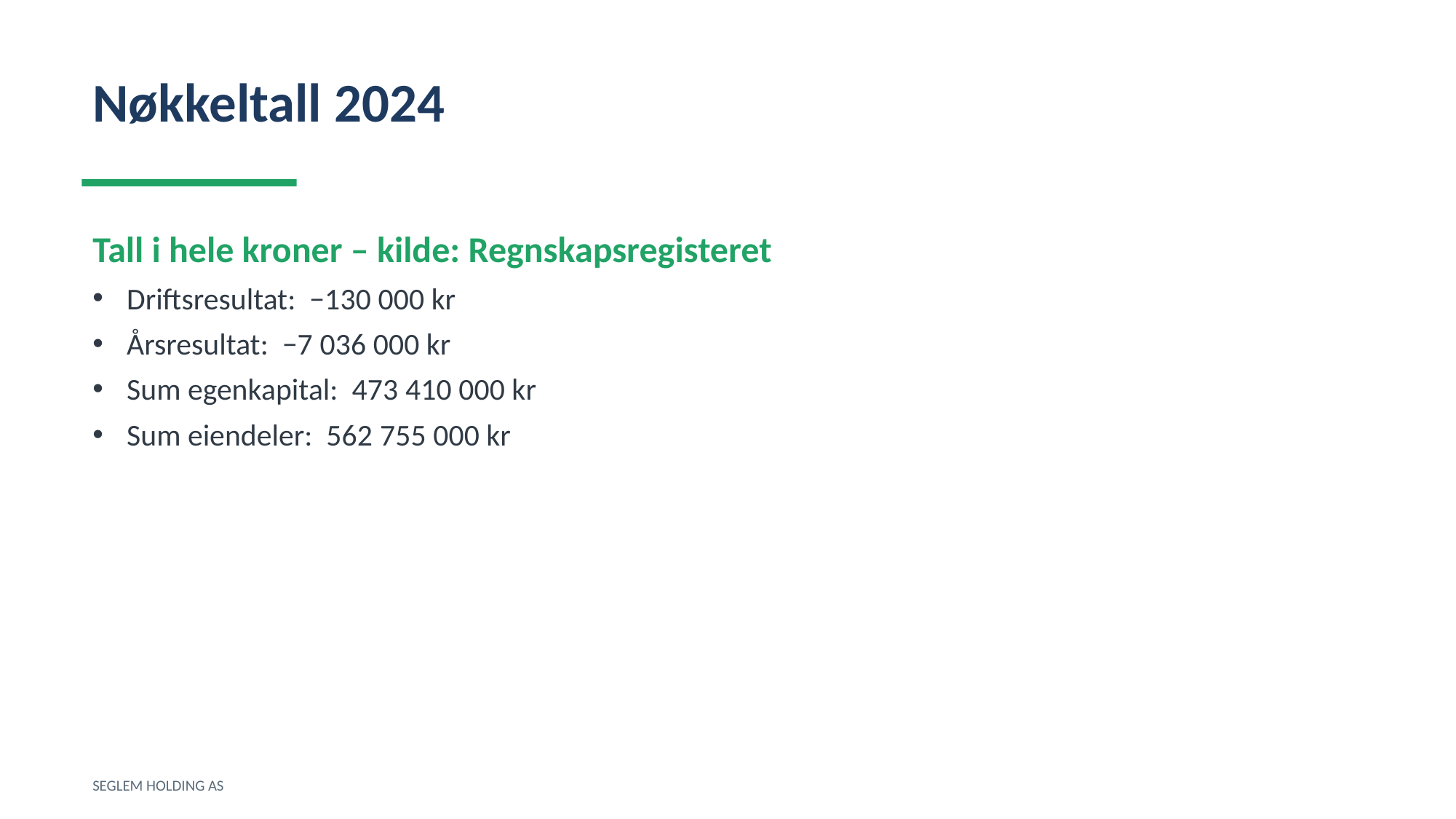

Nøkkeltall 2024

Tall i hele kroner – kilde: Regnskapsregisteret
Driftsresultat:  −130 000 kr
Årsresultat:  −7 036 000 kr
Sum egenkapital:  473 410 000 kr
Sum eiendeler:  562 755 000 kr
SEGLEM HOLDING AS